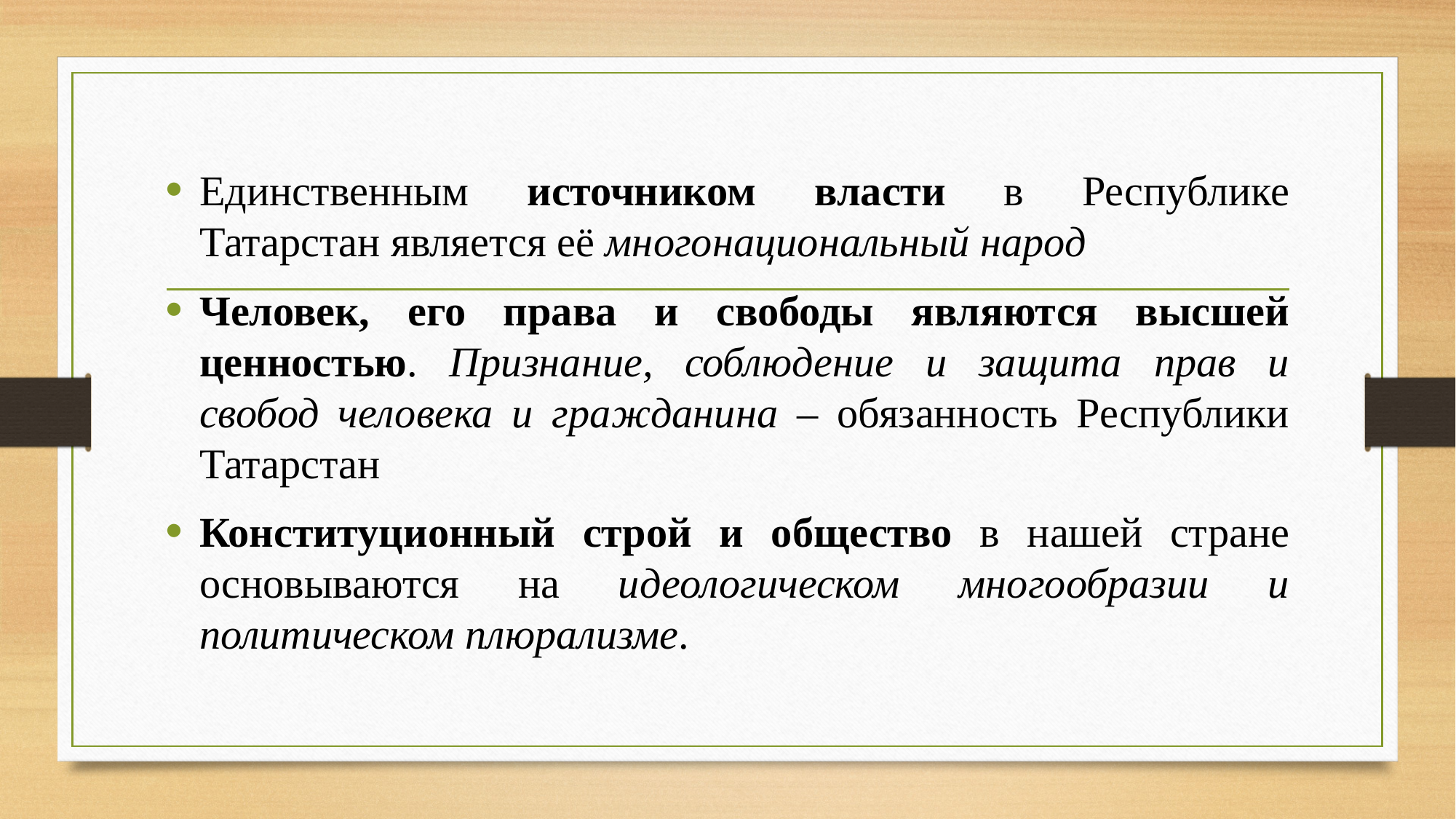

#
Единственным источником власти в Республике Татарстан является её многонациональный народ
Человек, его права и свободы являются высшей ценностью. Признание, соблюдение и защита прав и свобод человека и гражданина – обязанность Республики Татарстан
Конституционный строй и общество в нашей стране основываются на идеологическом многообразии и политическом плюрализме.